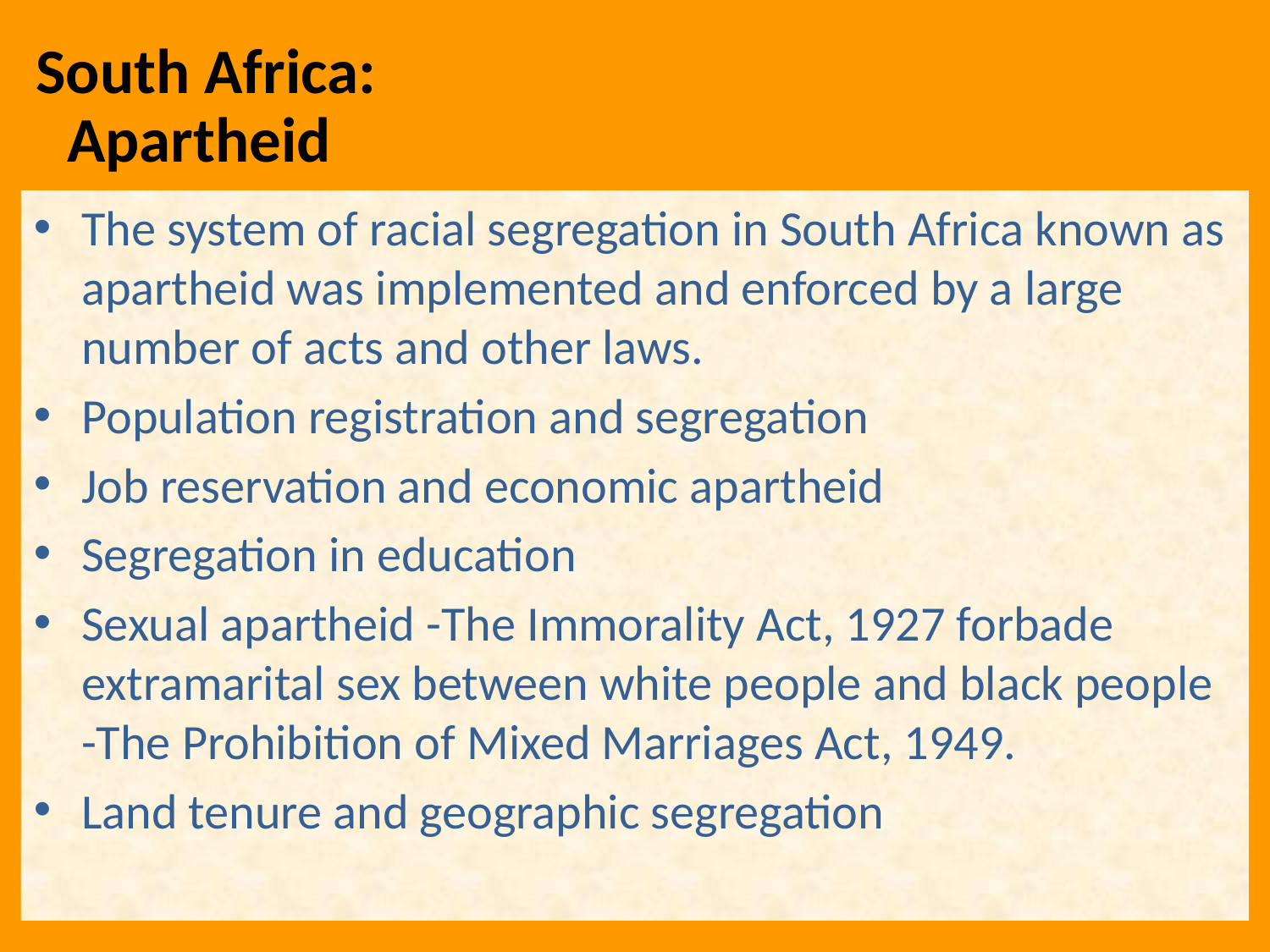

South Africa: Apartheid
The system of racial segregation in South Africa known as apartheid was implemented and enforced by a large number of acts and other laws.
Population registration and segregation
Job reservation and economic apartheid
Segregation in education
Sexual apartheid -The Immorality Act, 1927 forbade extramarital sex between white people and black people -The Prohibition of Mixed Marriages Act, 1949.
Land tenure and geographic segregation